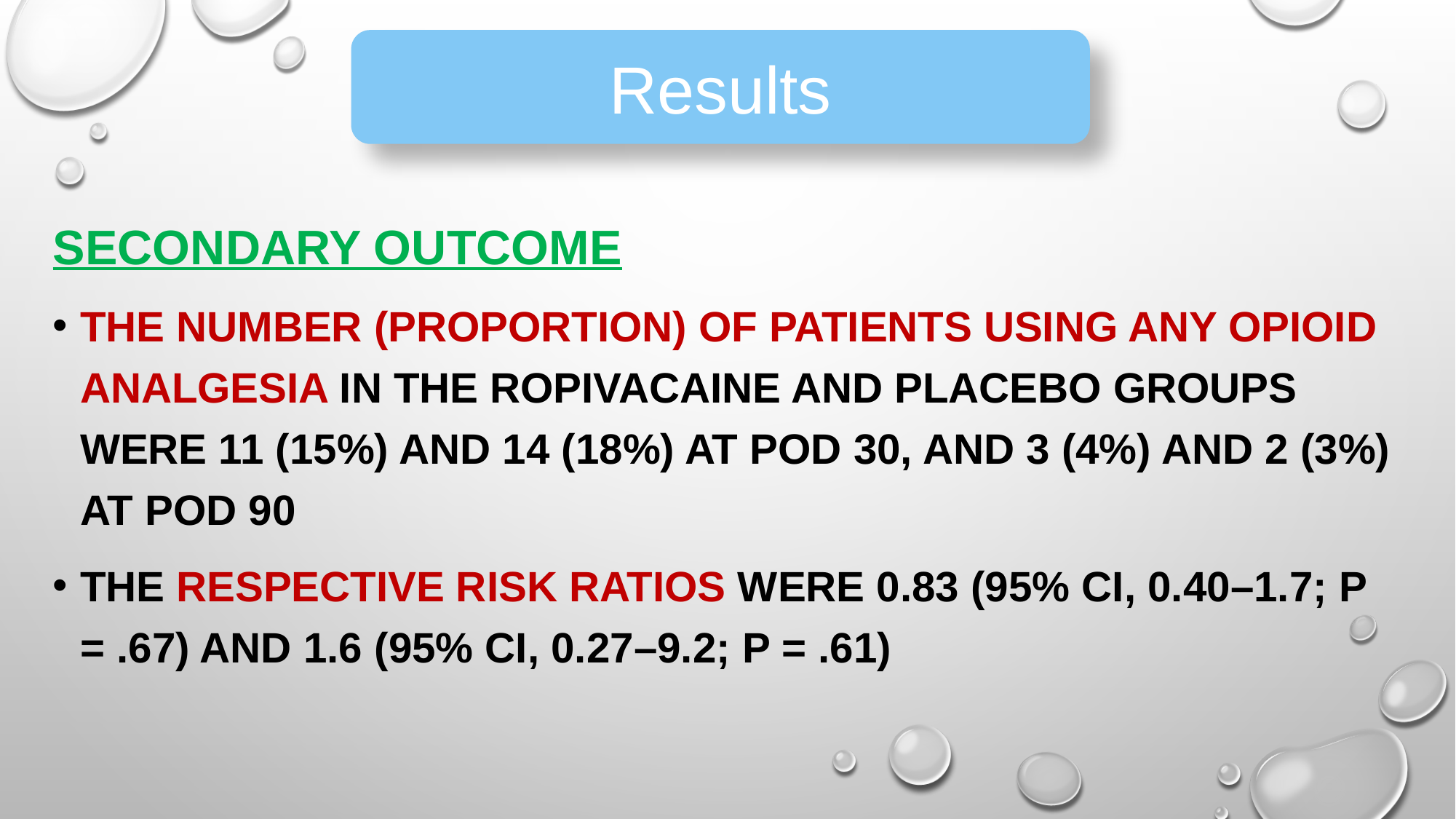

# BACKGROUND

Results
Secondary Outcome
The number (proportion) of patients using any opioid analgesia in the ropivacaine and placebo groups were 11 (15%) and 14 (18%) at POD 30, and 3 (4%) and 2 (3%) at POD 90
The respective risk ratios were 0.83 (95% CI, 0.40–1.7; P = .67) and 1.6 (95% CI, 0.27–9.2; P = .61)